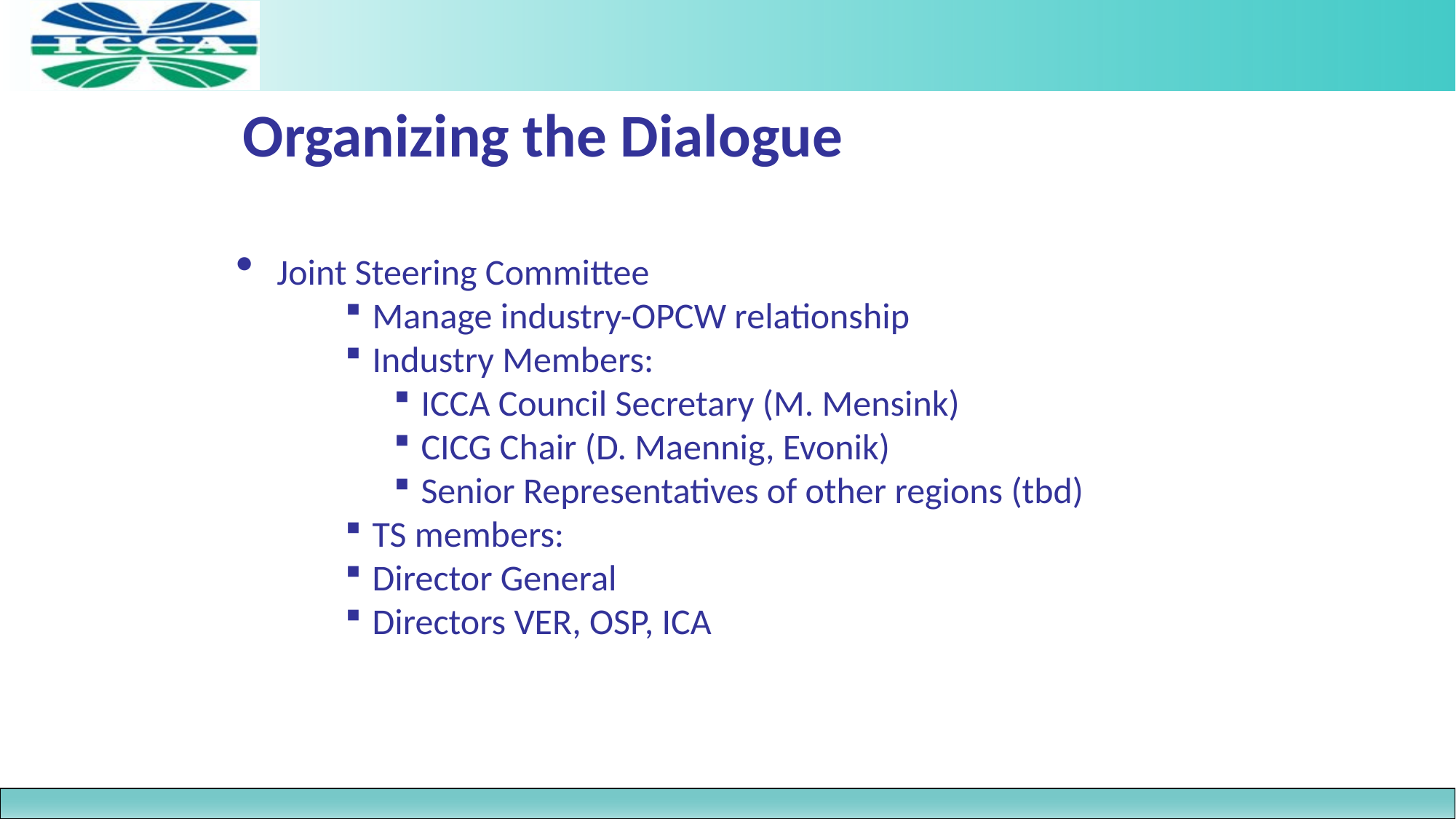

# Organizing the Dialogue
Joint Steering Committee
Manage industry-OPCW relationship
Industry Members:
ICCA Council Secretary (M. Mensink)
CICG Chair (D. Maennig, Evonik)
Senior Representatives of other regions (tbd)
TS members:
Director General
Directors VER, OSP, ICA